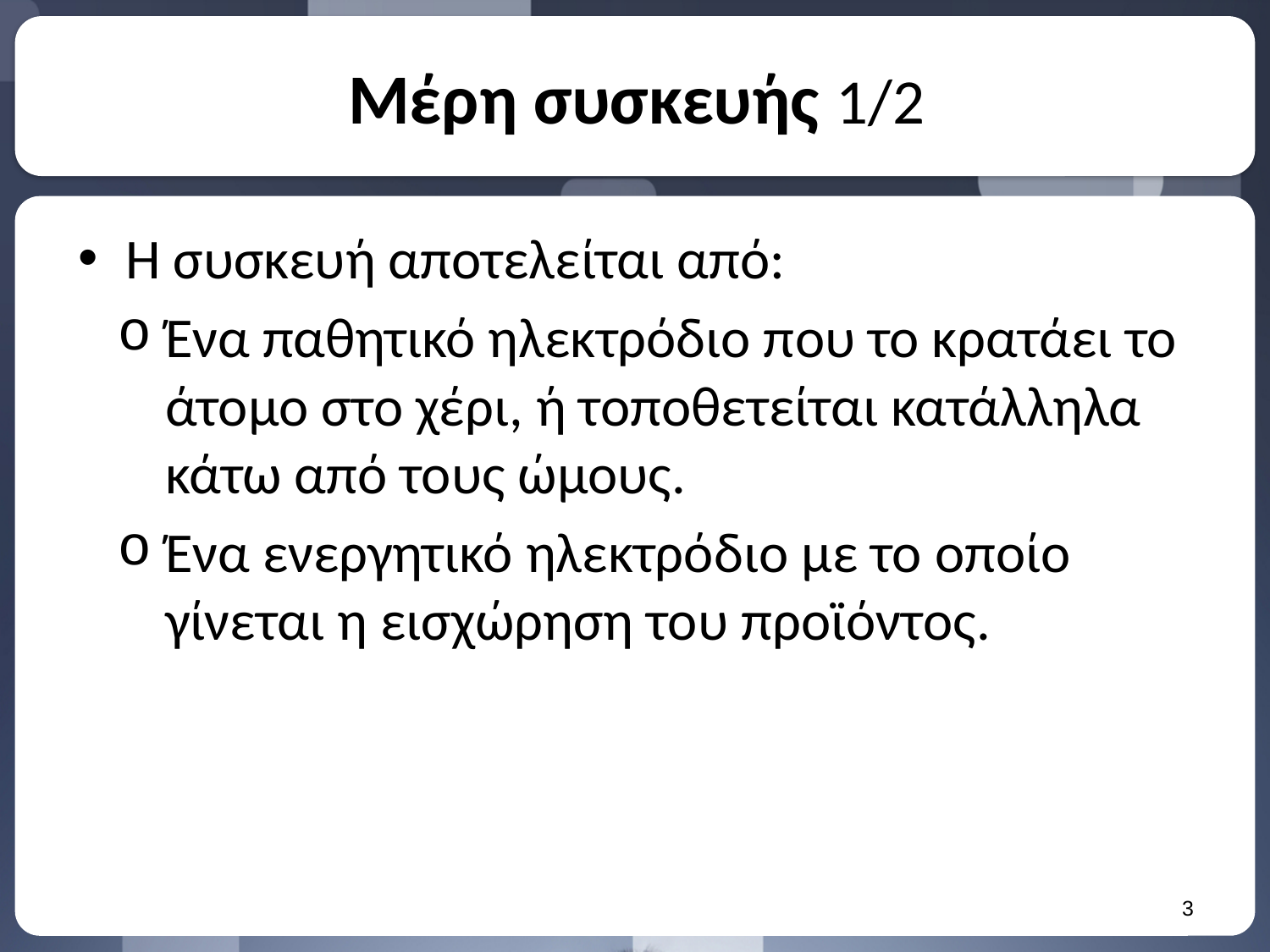

# Μέρη συσκευής 1/2
Η συσκευή αποτελείται από:
Ένα παθητικό ηλεκτρόδιο που το κρατάει το άτομο στο χέρι, ή τοποθετείται κατάλληλα κάτω από τους ώμους.
Ένα ενεργητικό ηλεκτρόδιο με το οποίο γίνεται η εισχώρηση του προϊόντος.

3